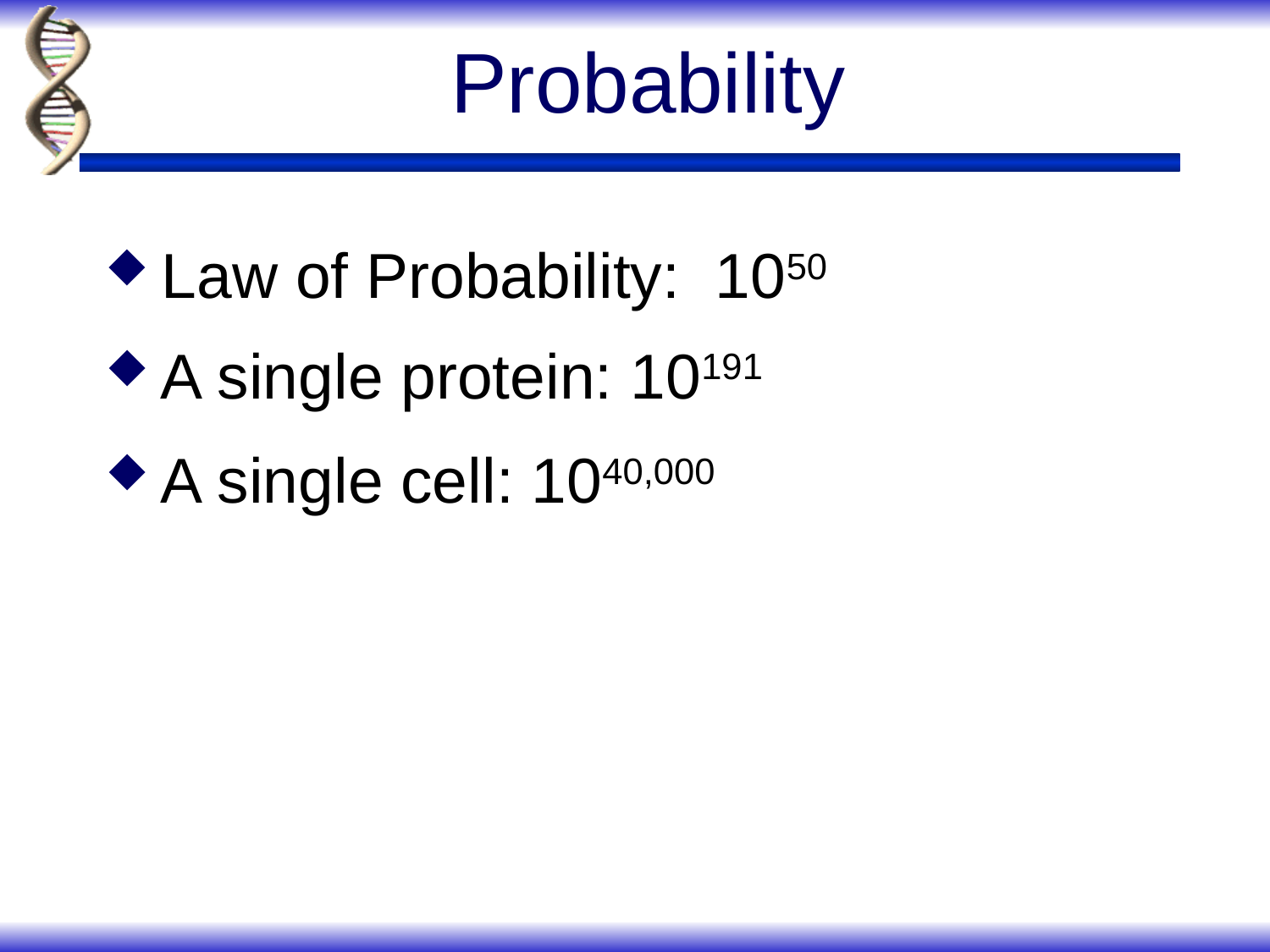

# Probability
Law of Probability:  1050
A single protein: 10191
A single cell: 1040,000